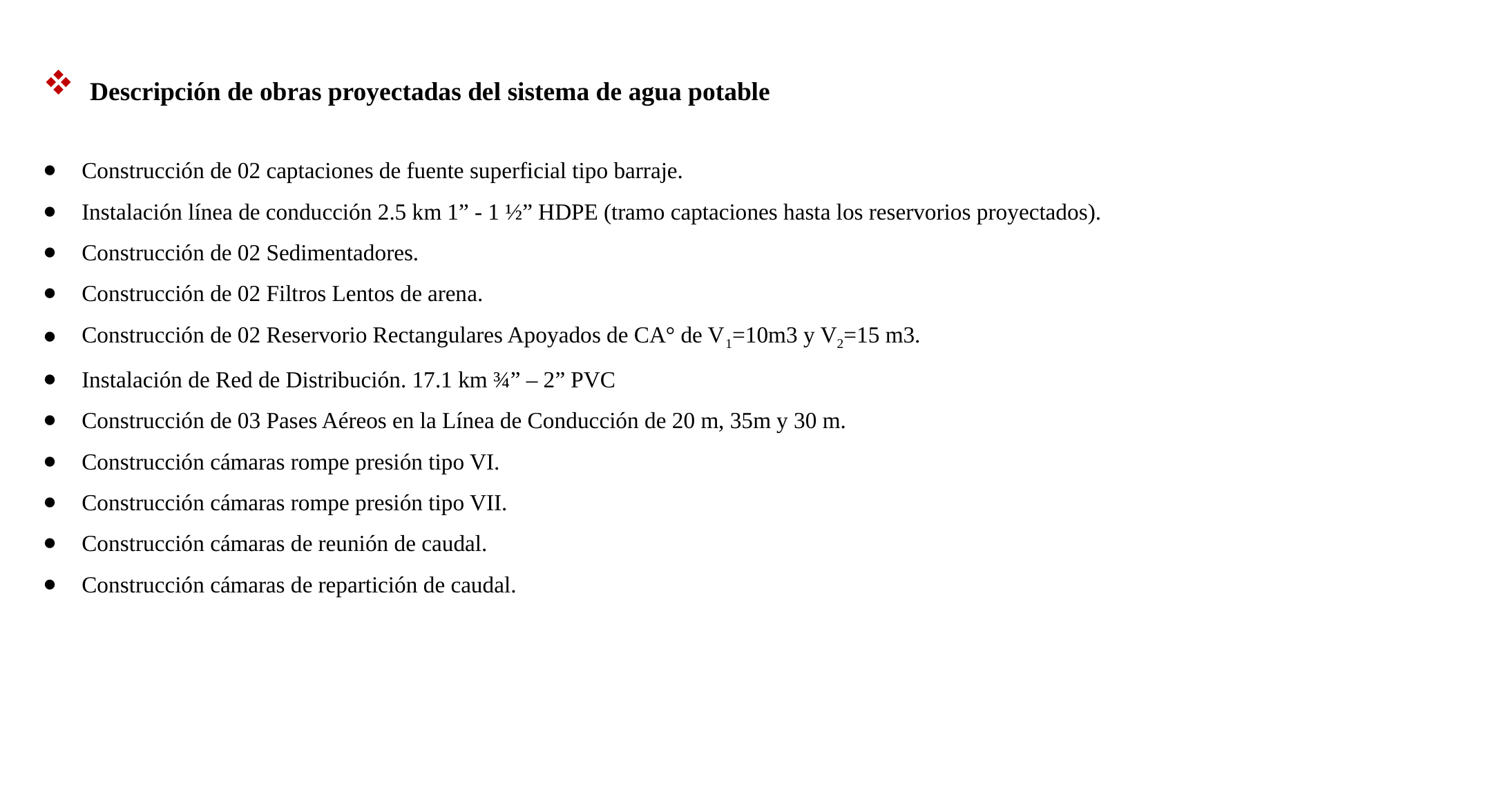

Descripción de obras proyectadas del sistema de agua potable
Construcción de 02 captaciones de fuente superficial tipo barraje.
Instalación línea de conducción 2.5 km 1” - 1 ½” HDPE (tramo captaciones hasta los reservorios proyectados).
Construcción de 02 Sedimentadores.
Construcción de 02 Filtros Lentos de arena.
Construcción de 02 Reservorio Rectangulares Apoyados de CA° de V1=10m3 y V2=15 m3.
Instalación de Red de Distribución. 17.1 km ¾” – 2” PVC
Construcción de 03 Pases Aéreos en la Línea de Conducción de 20 m, 35m y 30 m.
Construcción cámaras rompe presión tipo VI.
Construcción cámaras rompe presión tipo VII.
Construcción cámaras de reunión de caudal.
Construcción cámaras de repartición de caudal.